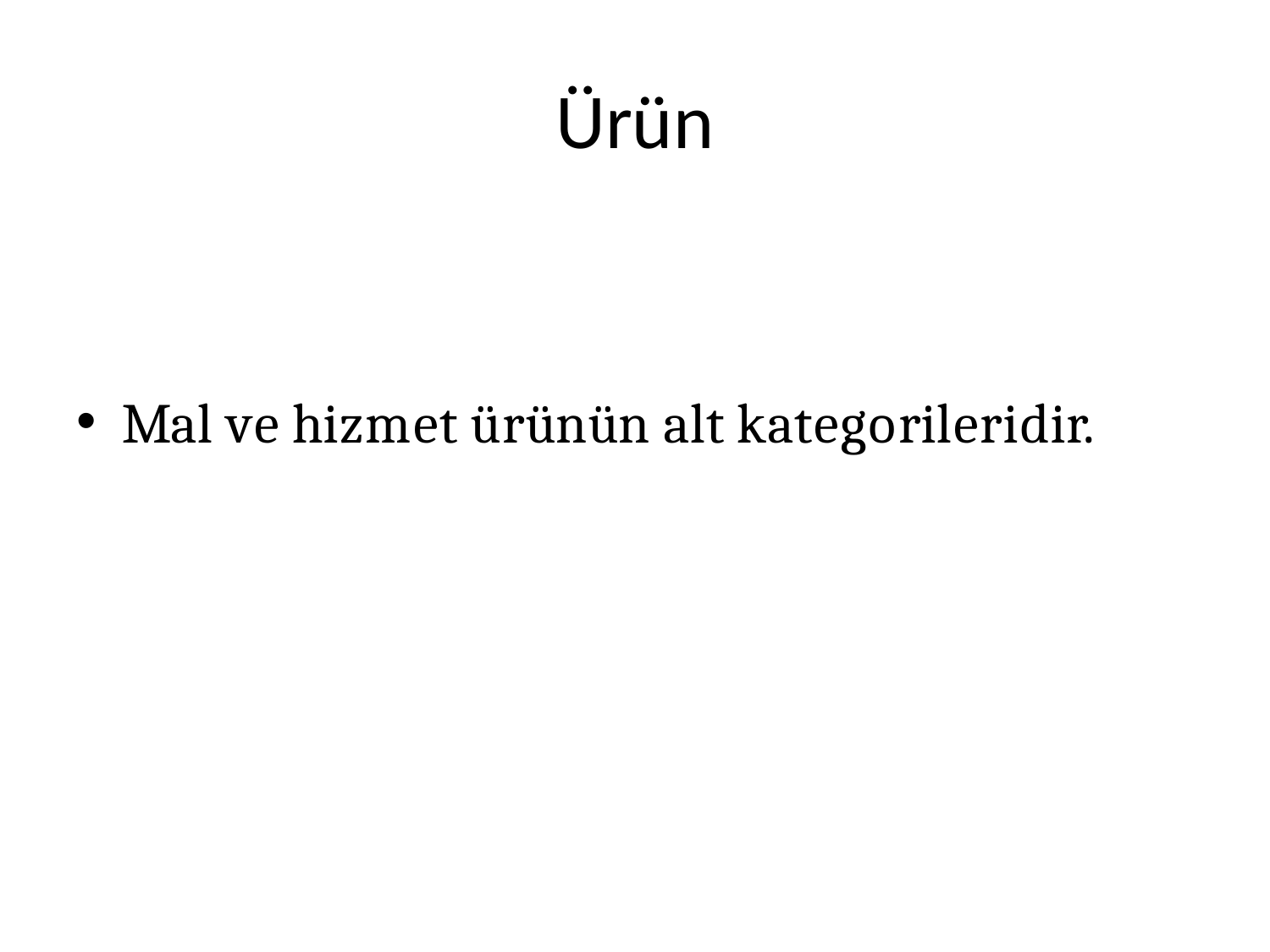

# Ürün

Mal ve hizmet ürünün alt kategorileridir.